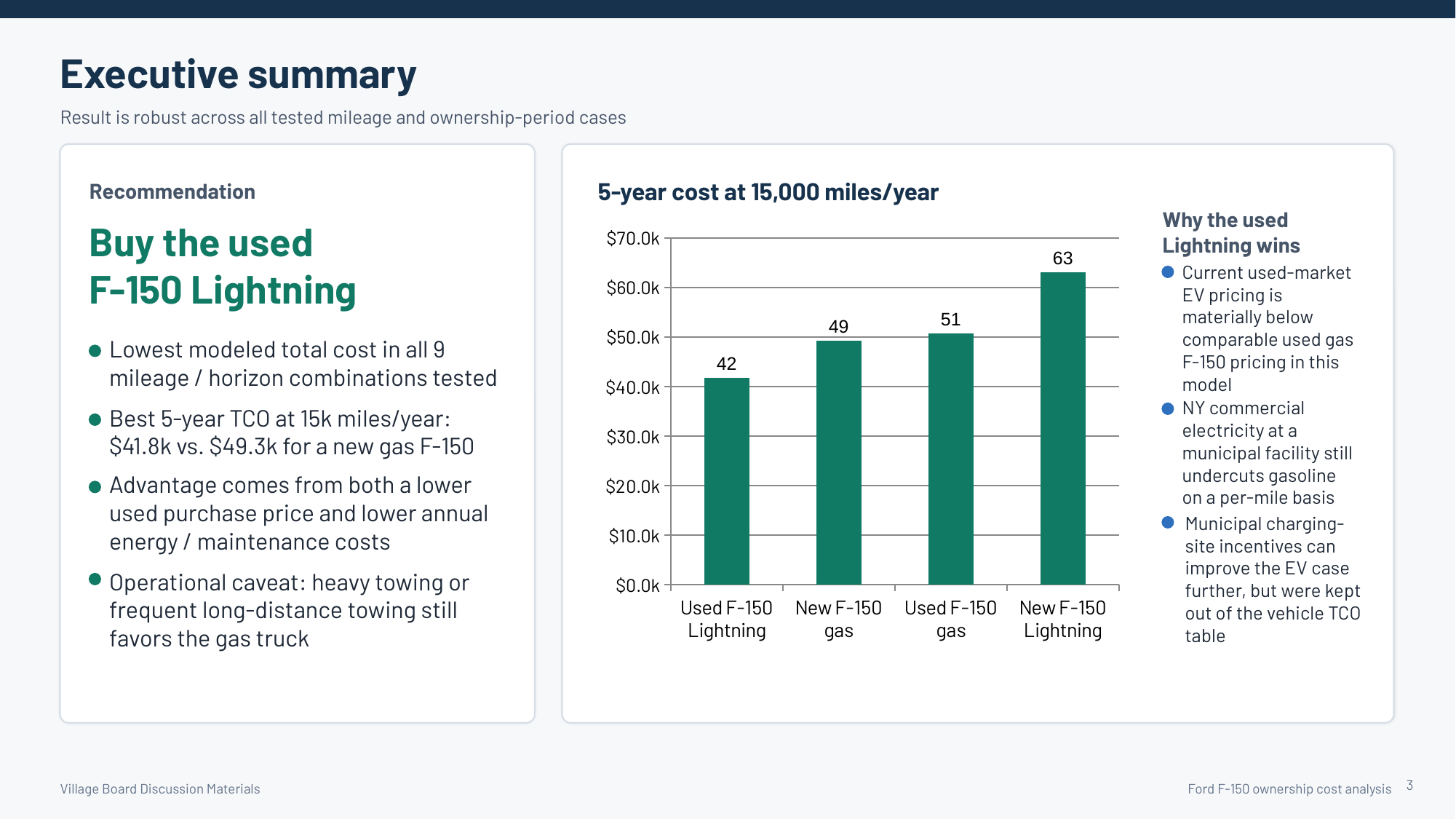

Executive summary
Result is robust across all tested mileage and ownership-period cases

Recommendation
5-year cost at 15,000 miles/year
Buy the used
F-150 Lightning

### Chart

| Category | 5-year TCO |
|---|---|
| Used F-150 Lightning | 41.8 |
| New F-150 gas | 49.3 |
| Used F-150 gas | 50.7 |
| New F-150 Lightning | 63.0 |
Why the used Lightning wins

Current used-market EV pricing is materially below comparable used gas F-150 pricing in this model

Lowest modeled total cost in all 9 mileage / horizon combinations tested

Best 5-year TCO at 15k miles/year: $41.8k vs. $49.3k for a new gas F-150
NY commercial electricity at a municipal facility still undercuts gasoline on a per-mile basis

Advantage comes from both a lower used purchase price and lower annual energy / maintenance costs

Municipal charging-site incentives can improve the EV case further, but were kept out of the vehicle TCO table

Operational caveat: heavy towing or frequent long-distance towing still favors the gas truck
3